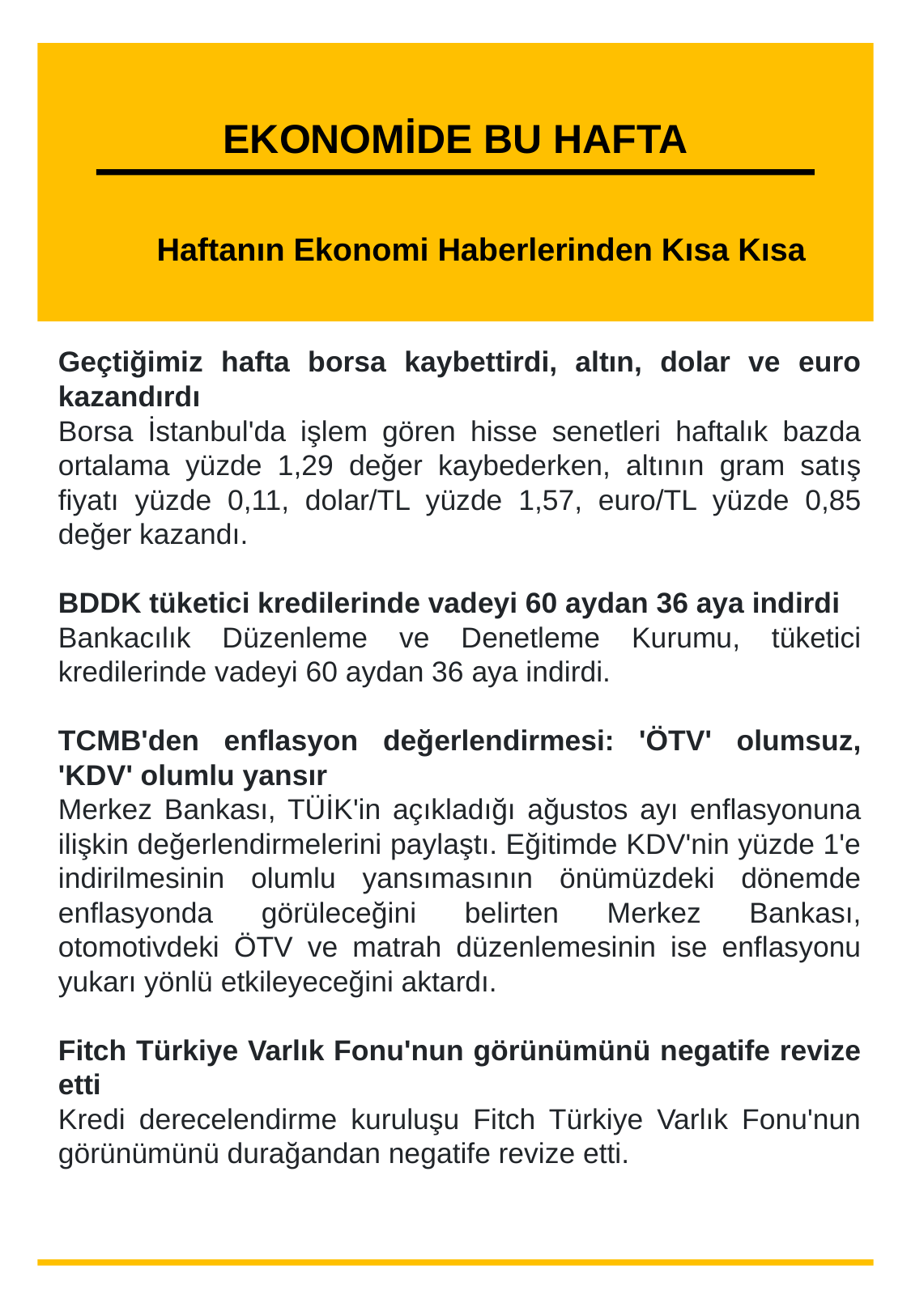

EKONOMİDE BU HAFTA

Haftanın Ekonomi Haberlerinden Kısa Kısa
Geçtiğimiz hafta borsa kaybettirdi, altın, dolar ve euro kazandırdı
Borsa İstanbul'da işlem gören hisse senetleri haftalık bazda ortalama yüzde 1,29 değer kaybederken, altının gram satış fiyatı yüzde 0,11, dolar/TL yüzde 1,57, euro/TL yüzde 0,85 değer kazandı.

BDDK tüketici kredilerinde vadeyi 60 aydan 36 aya indirdi
Bankacılık Düzenleme ve Denetleme Kurumu, tüketici kredilerinde vadeyi 60 aydan 36 aya indirdi.

TCMB'den enflasyon değerlendirmesi: 'ÖTV' olumsuz, 'KDV' olumlu yansır
Merkez Bankası, TÜİK'in açıkladığı ağustos ayı enflasyonuna ilişkin değerlendirmelerini paylaştı. Eğitimde KDV'nin yüzde 1'e indirilmesinin olumlu yansımasının önümüzdeki dönemde enflasyonda görüleceğini belirten Merkez Bankası, otomotivdeki ÖTV ve matrah düzenlemesinin ise enflasyonu yukarı yönlü etkileyeceğini aktardı.

Fitch Türkiye Varlık Fonu'nun görünümünü negatife revize etti
Kredi derecelendirme kuruluşu Fitch Türkiye Varlık Fonu'nun görünümünü durağandan negatife revize etti.